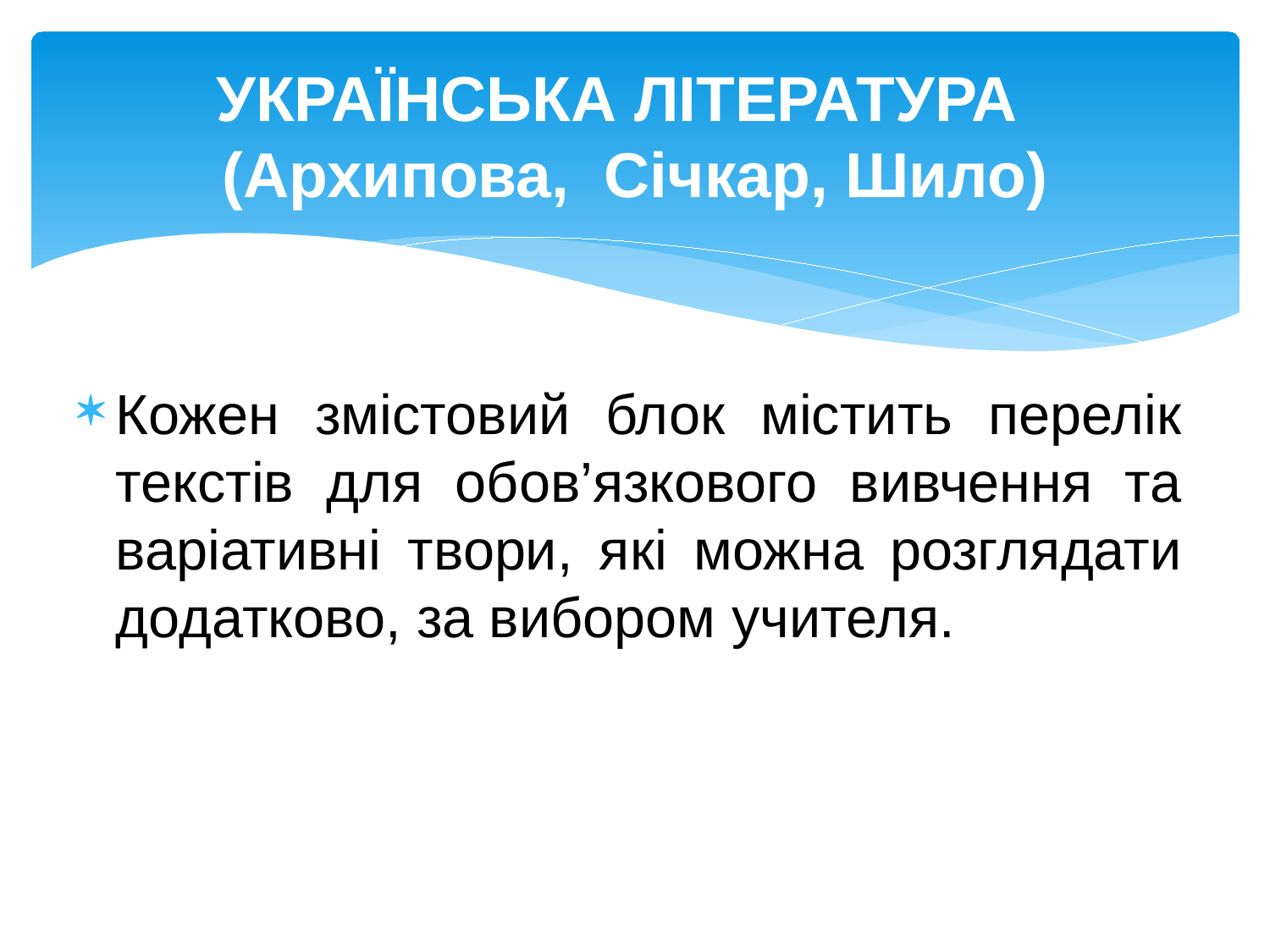

# УКРАЇНСЬКА ЛІТЕРАТУРА (Архипова,  Січкар, Шило)
Кожен змістовий блок містить перелік текстів для обов’язкового вивчення та варіативні твори, які можна розглядати додатково, за вибором учителя.